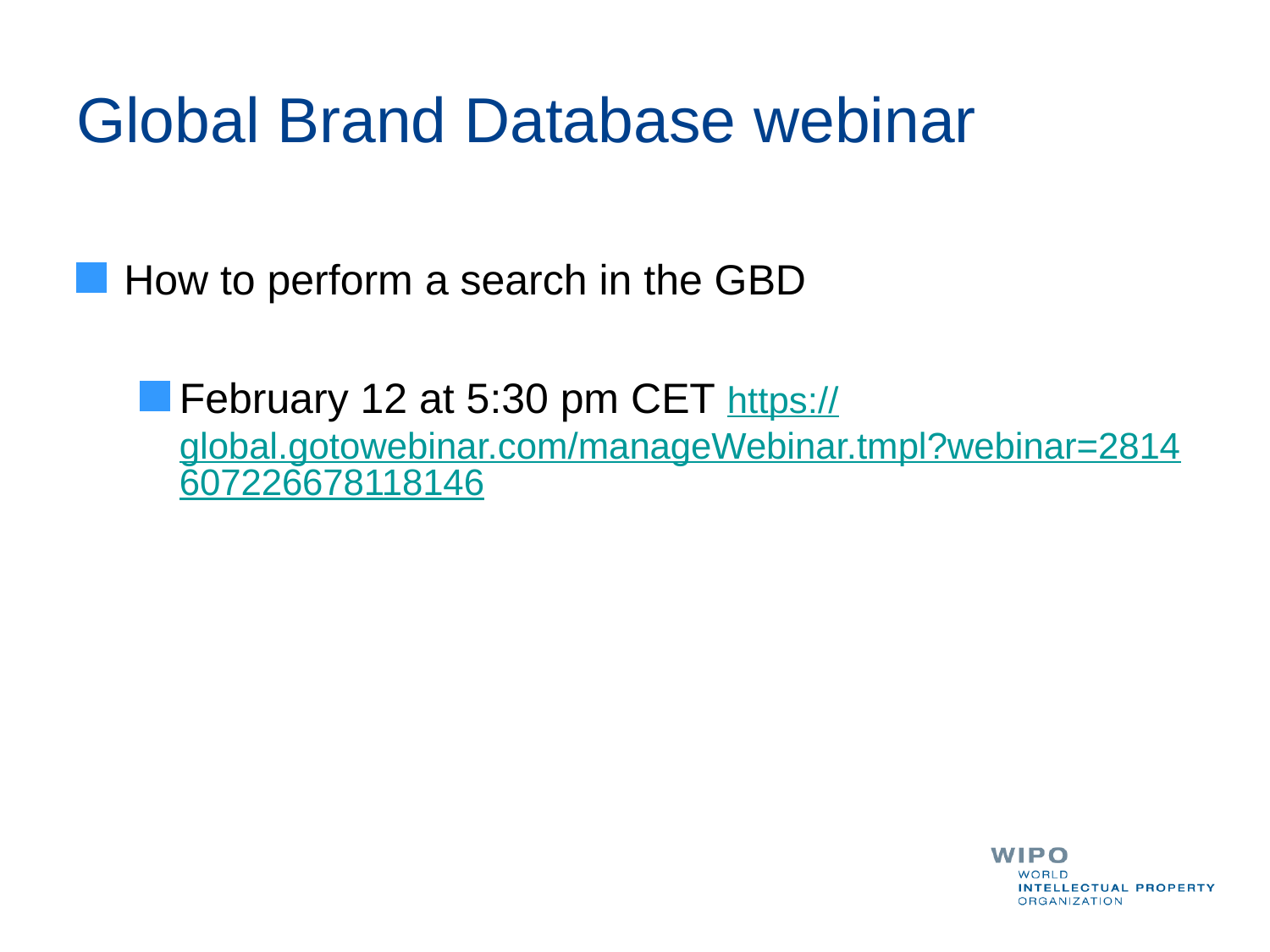

# Global Brand Database webinar
How to perform a search in the GBD

February 12 at 5:30 pm CET https://global.gotowebinar.com/manageWebinar.tmpl?webinar=2814607226678118146